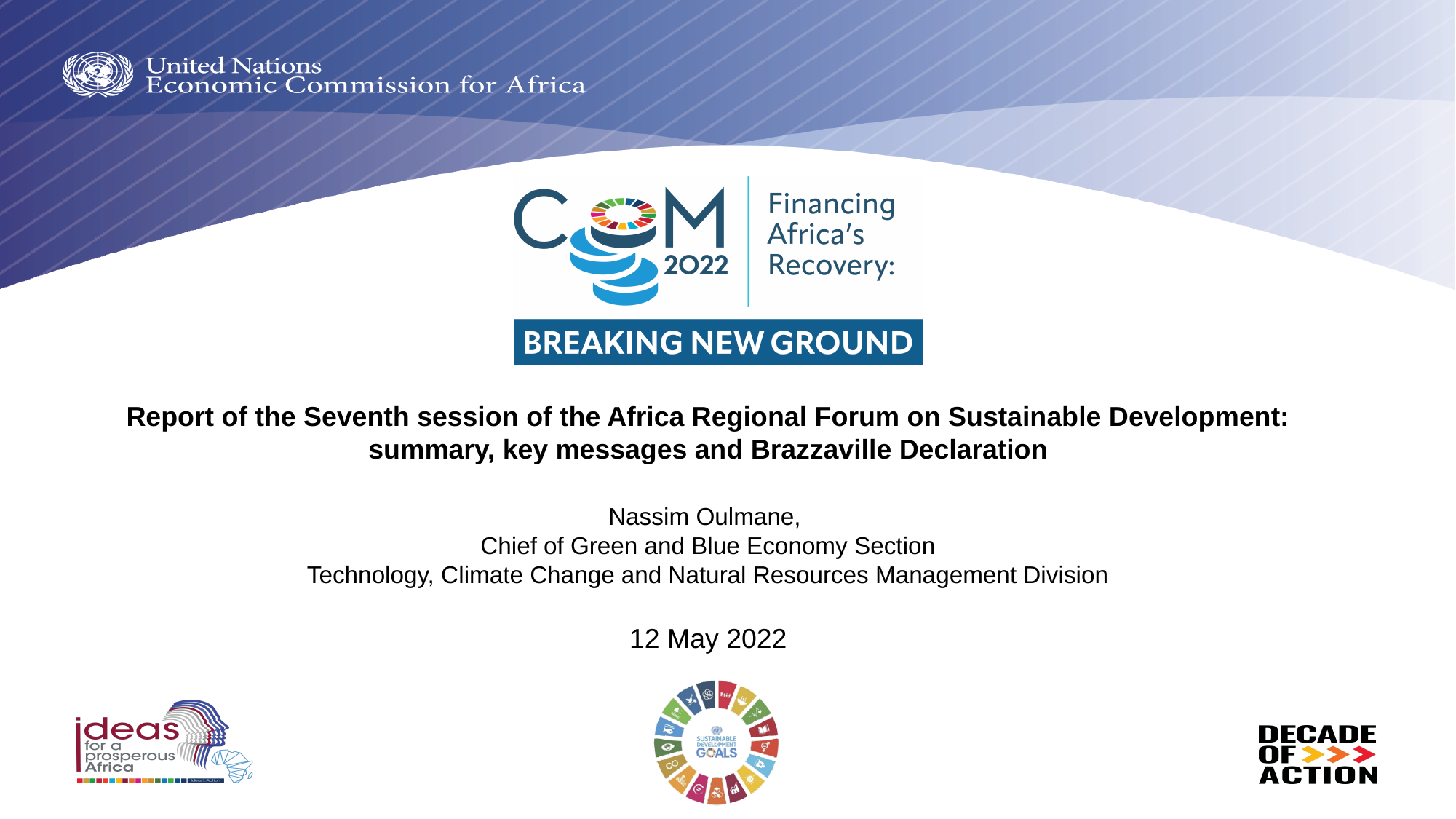

Report of the Seventh session of the Africa Regional Forum on Sustainable Development: summary, key messages and Brazzaville Declaration
Nassim Oulmane,
Chief of Green and Blue Economy Section
Technology, Climate Change and Natural Resources Management Division
12 May 2022